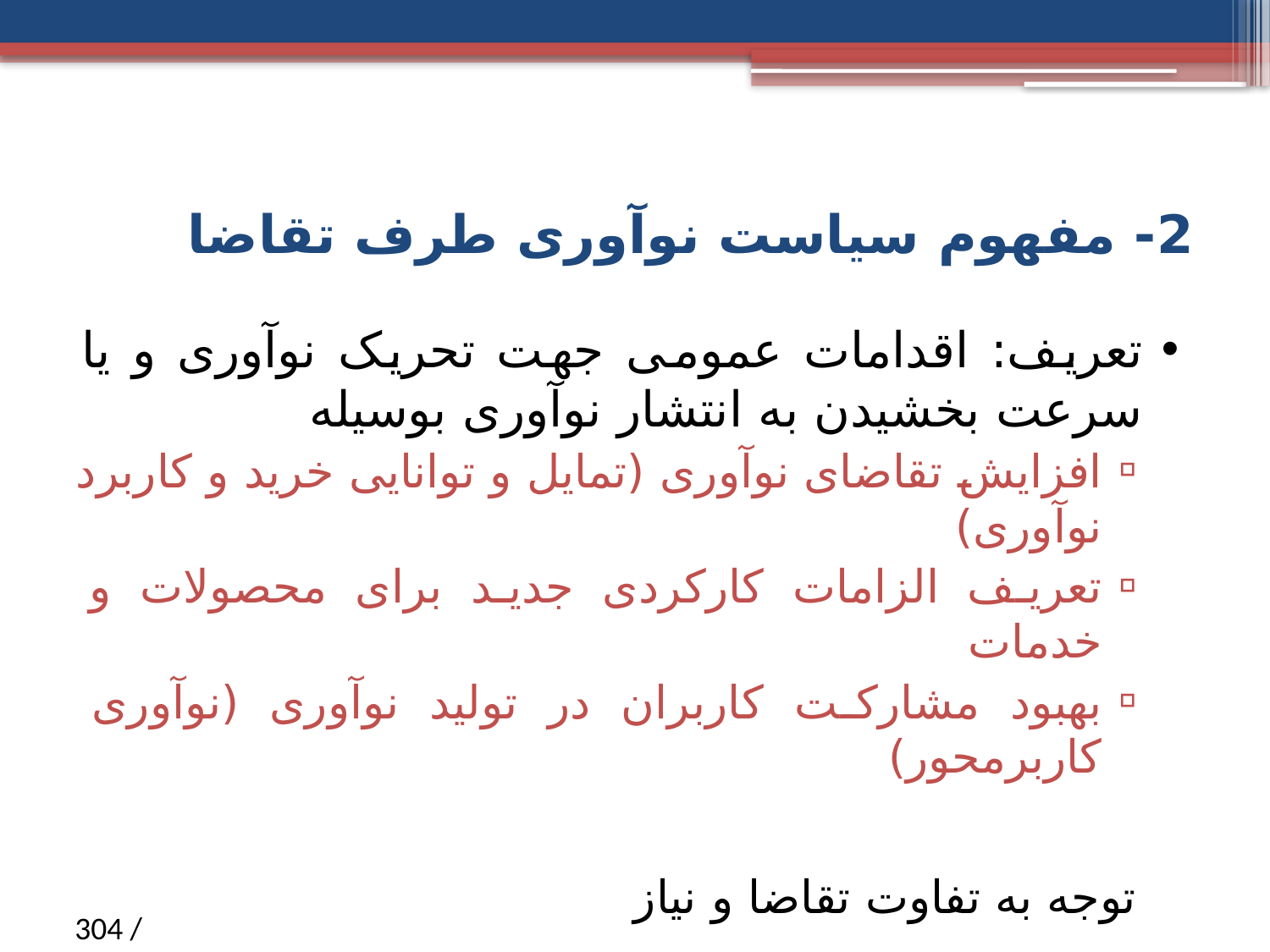

# 2- مفهوم سیاست نوآوری طرف تقاضا
تعریف: اقدامات عمومی جهت تحریک نوآوری و یا سرعت بخشیدن به انتشار نوآوری بوسیله
افزایش تقاضای نوآوری (تمایل و توانایی خرید و کاربرد نوآوری)
تعریف الزامات کارکردی جدید برای محصولات و خدمات
بهبود مشارکت کاربران در تولید نوآوری (نوآوری کاربرمحور)

توجه به تفاوت تقاضا و نیاز
/ 304